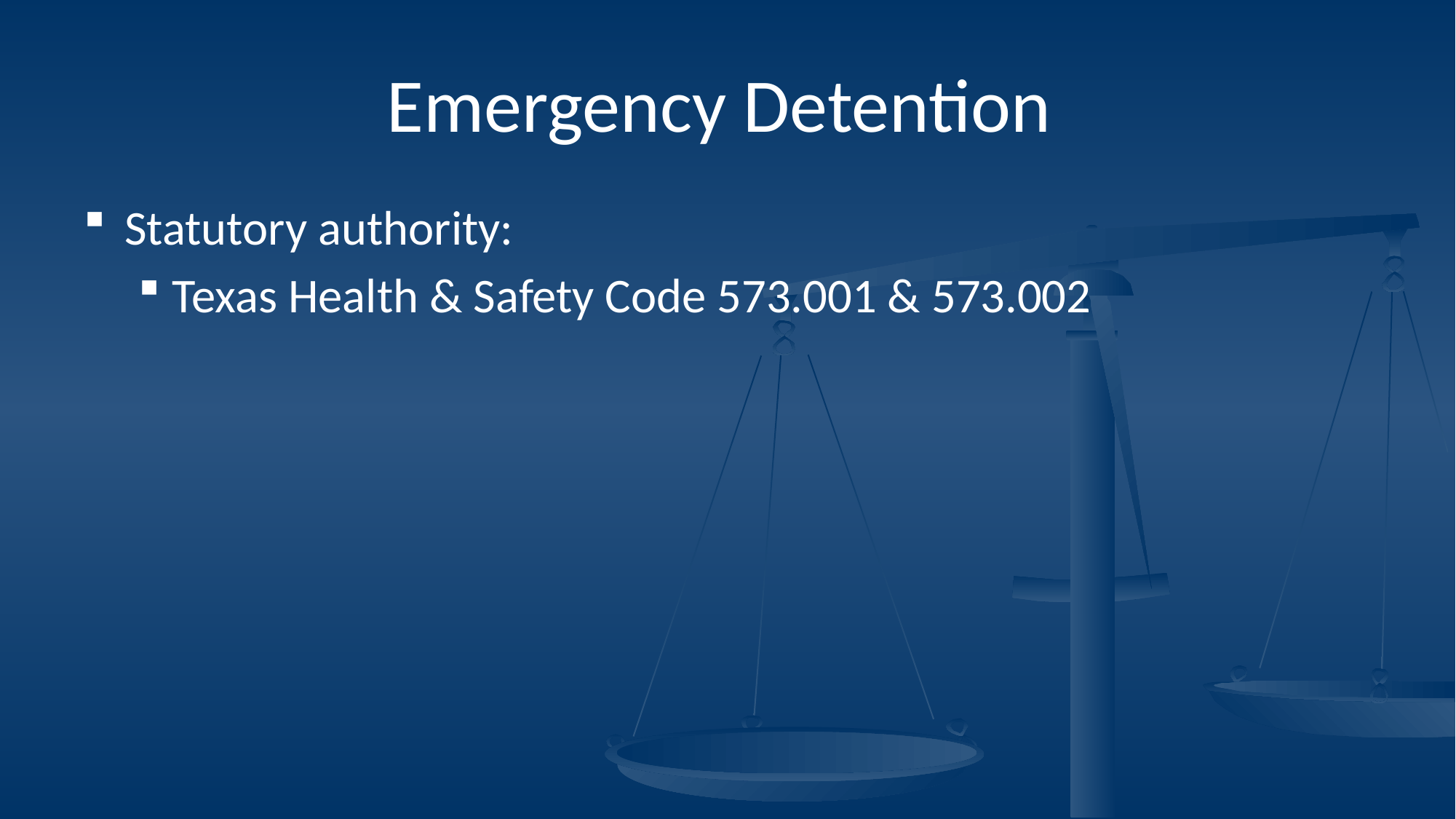

# Emergency Detention
Statutory authority:
Texas Health & Safety Code 573.001 & 573.002